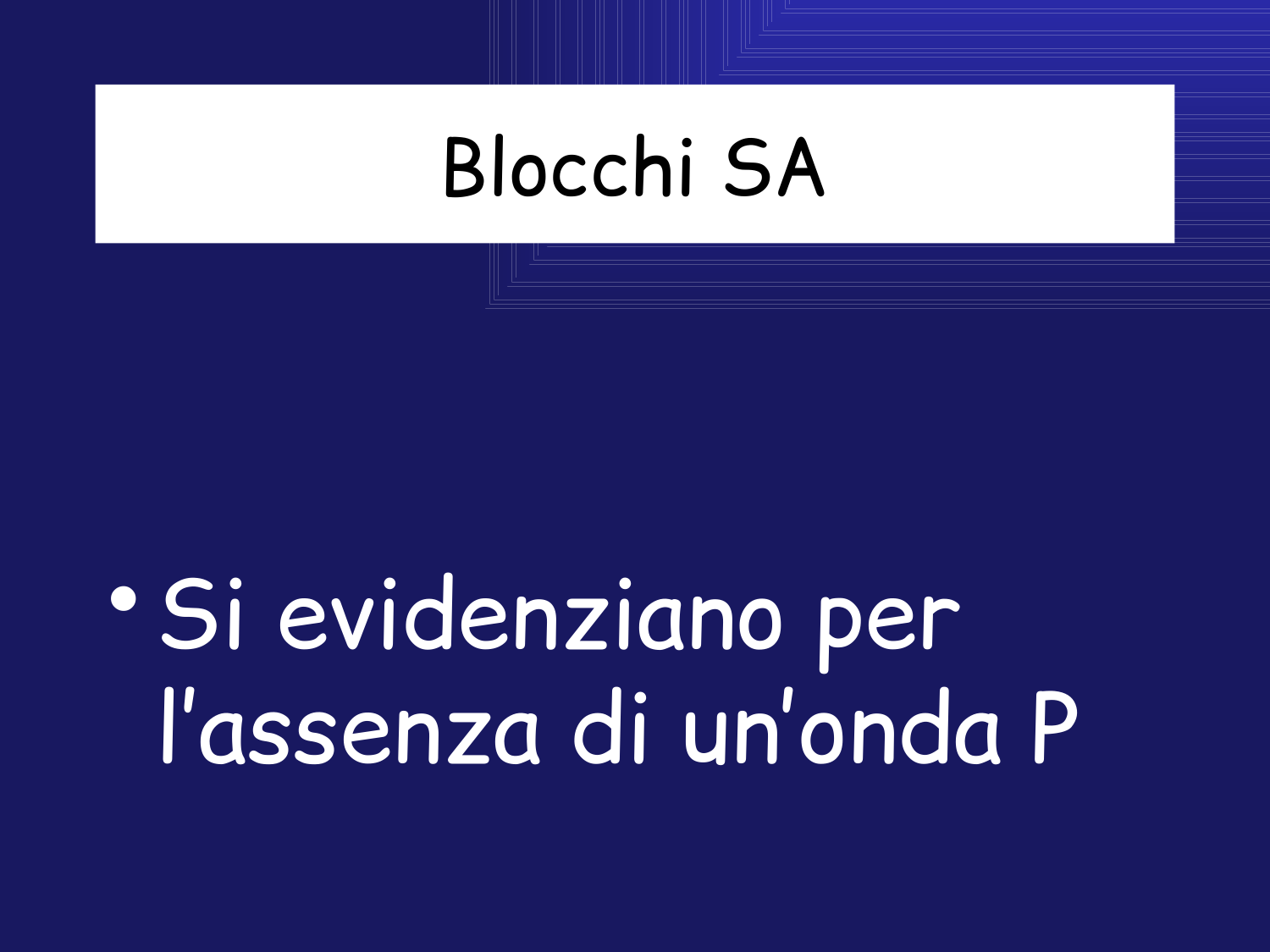

# Blocchi SA
Si evidenziano per l’assenza di un’onda P